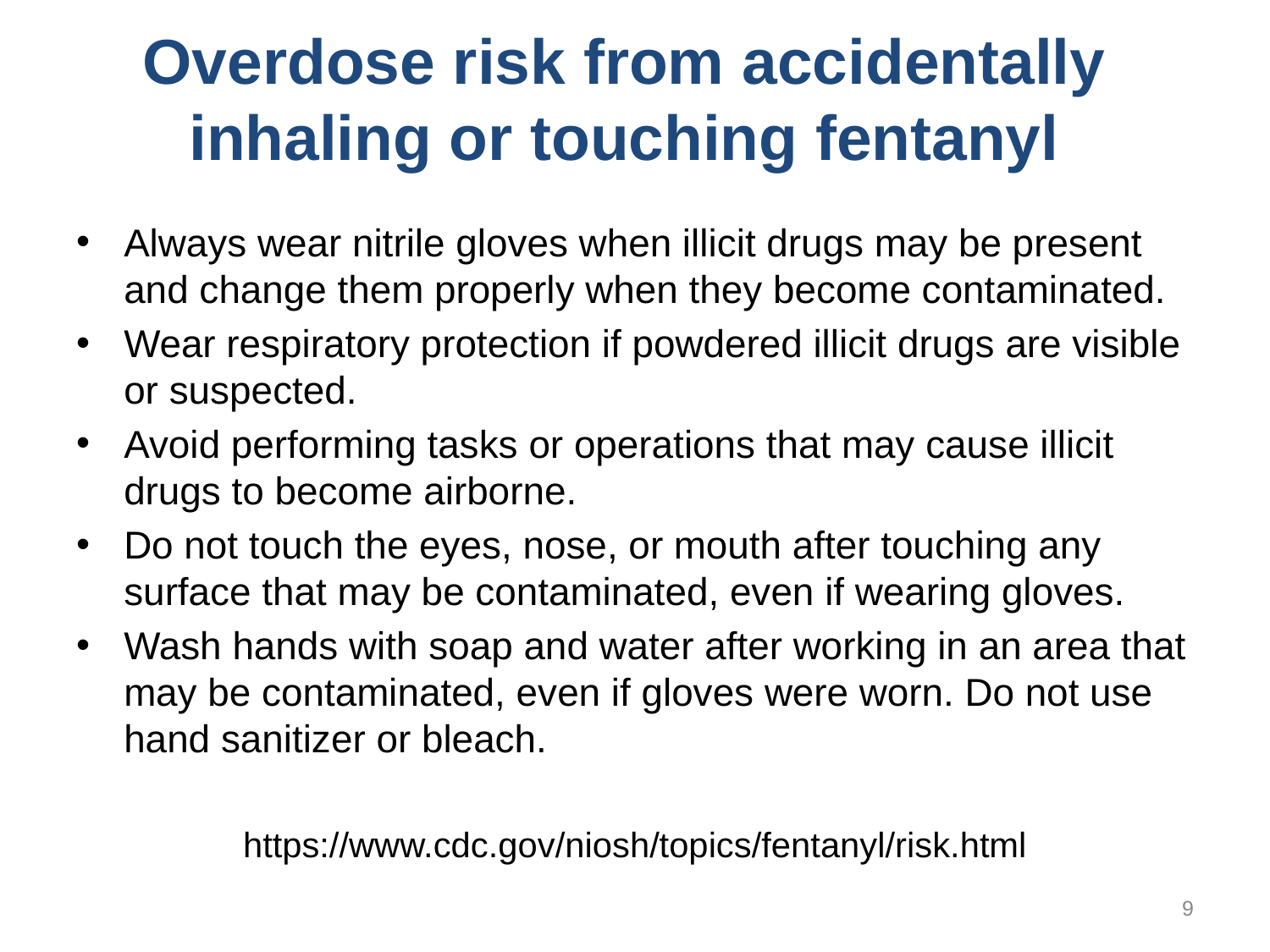

# Overdose risk from accidentally inhaling or touching fentanyl
Always wear nitrile gloves when illicit drugs may be present and change them properly when they become contaminated.
Wear respiratory protection if powdered illicit drugs are visible or suspected.
Avoid performing tasks or operations that may cause illicit drugs to become airborne.
Do not touch the eyes, nose, or mouth after touching any surface that may be contaminated, even if wearing gloves.
Wash hands with soap and water after working in an area that may be contaminated, even if gloves were worn. Do not use hand sanitizer or bleach.

https://www.cdc.gov/niosh/topics/fentanyl/risk.html

9